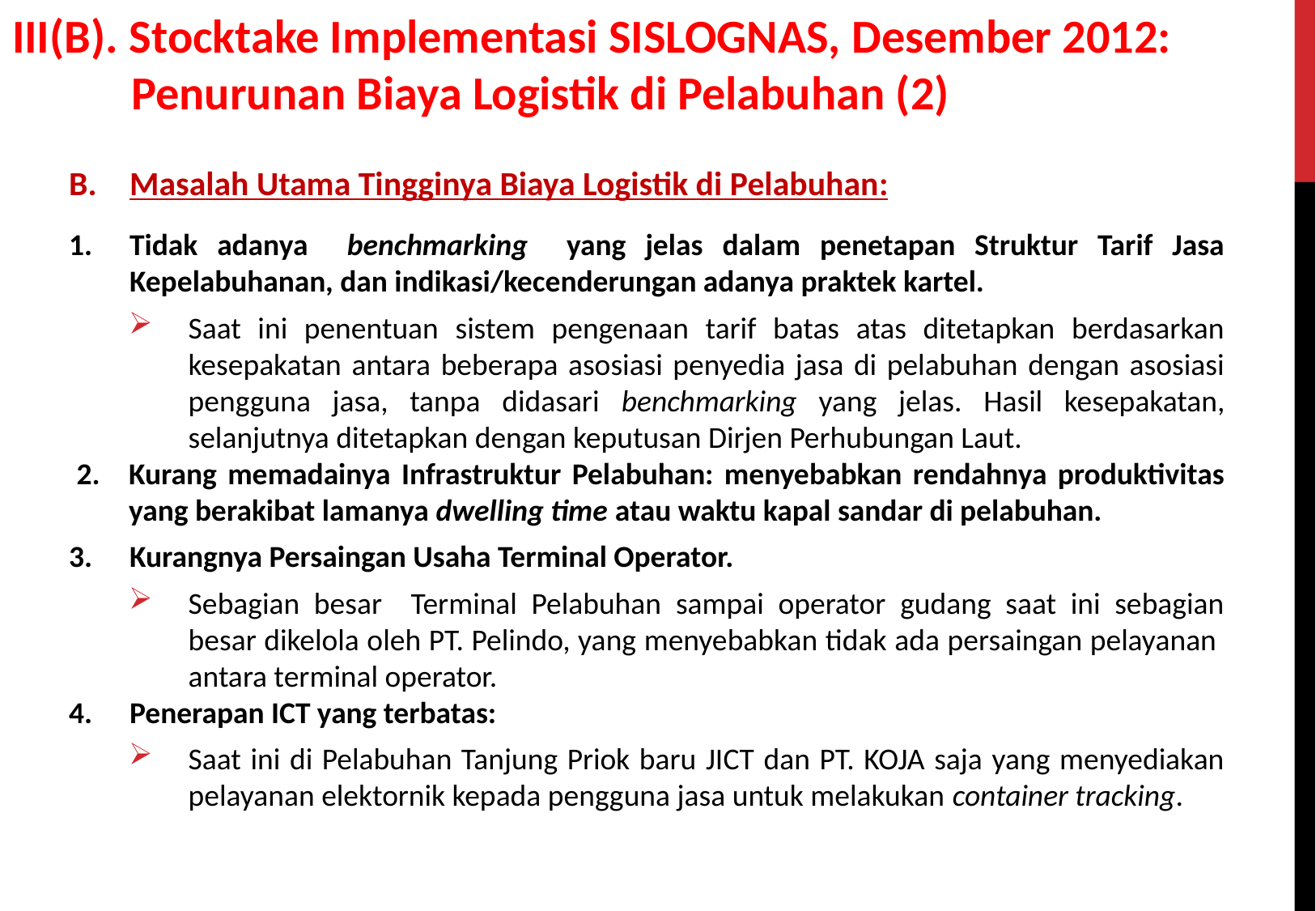

# III(B). Stocktake Implementasi SISLOGNAS, Desember 2012: Penurunan Biaya Logistik di Pelabuhan (2)
Masalah Utama Tingginya Biaya Logistik di Pelabuhan:

Tidak adanya  benchmarking  yang jelas dalam penetapan Struktur Tarif Jasa Kepelabuhanan, dan indikasi/kecenderungan adanya praktek kartel.
Saat ini penentuan sistem pengenaan tarif batas atas ditetapkan berdasarkan kesepakatan antara beberapa asosiasi penyedia jasa di pelabuhan dengan asosiasi pengguna jasa, tanpa didasari benchmarking yang jelas. Hasil kesepakatan, selanjutnya ditetapkan dengan keputusan Dirjen Perhubungan Laut.
Kurang memadainya Infrastruktur Pelabuhan: menyebabkan rendahnya produktivitas yang berakibat lamanya dwelling time atau waktu kapal sandar di pelabuhan.
Kurangnya Persaingan Usaha Terminal Operator.
Sebagian besar  Terminal Pelabuhan sampai operator gudang saat ini sebagian besar dikelola oleh PT. Pelindo, yang menyebabkan tidak ada persaingan pelayanan  antara terminal operator.
Penerapan ICT yang terbatas:
Saat ini di Pelabuhan Tanjung Priok baru JICT dan PT. KOJA saja yang menyediakan pelayanan elektornik kepada pengguna jasa untuk melakukan container tracking.
30